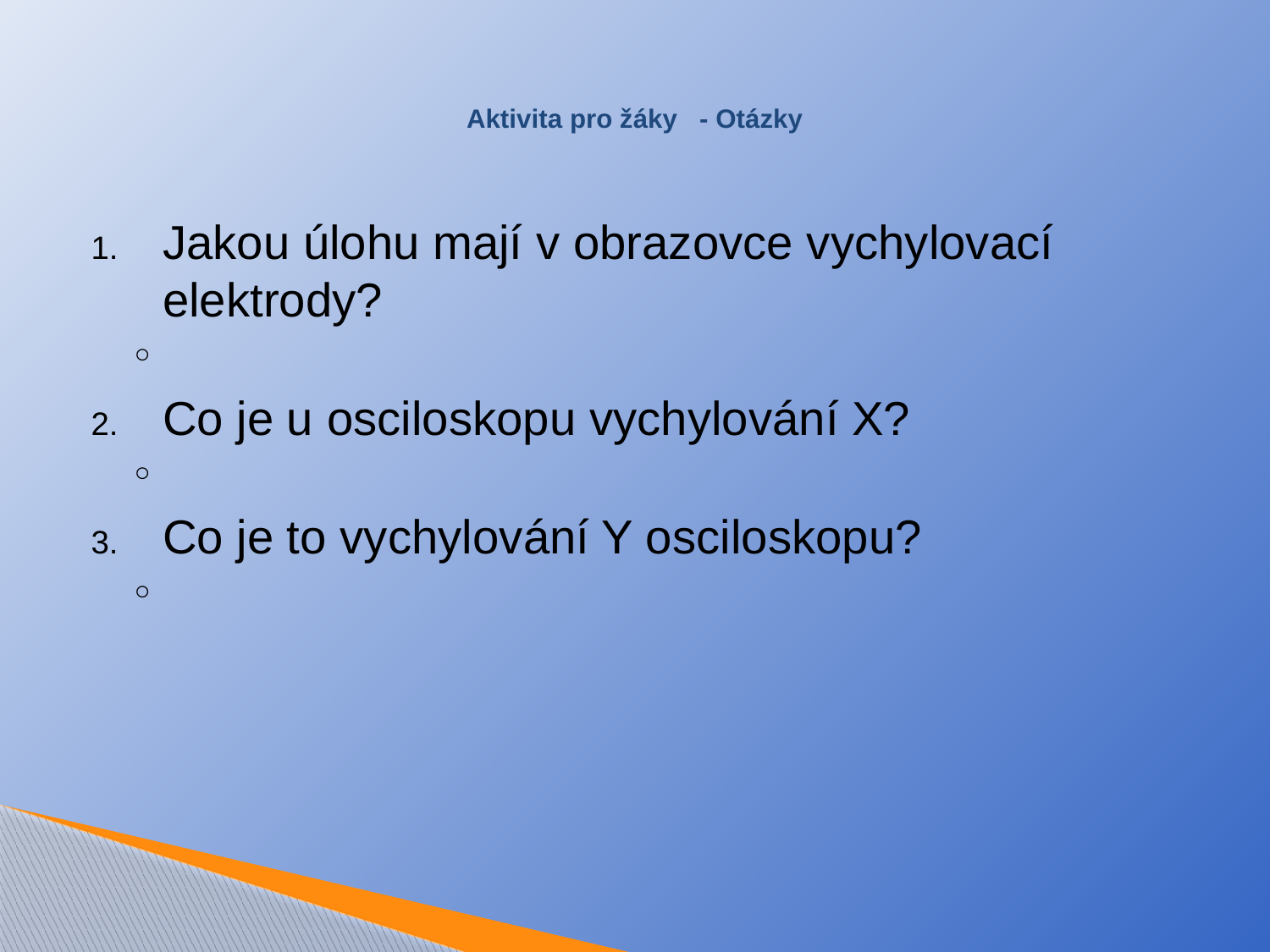

# Aktivita pro žáky   - Otázky
Jakou úlohu mají v obrazovce vychylovací elektrody?

Co je u osciloskopu vychylování X?

Co je to vychylování Y osciloskopu?